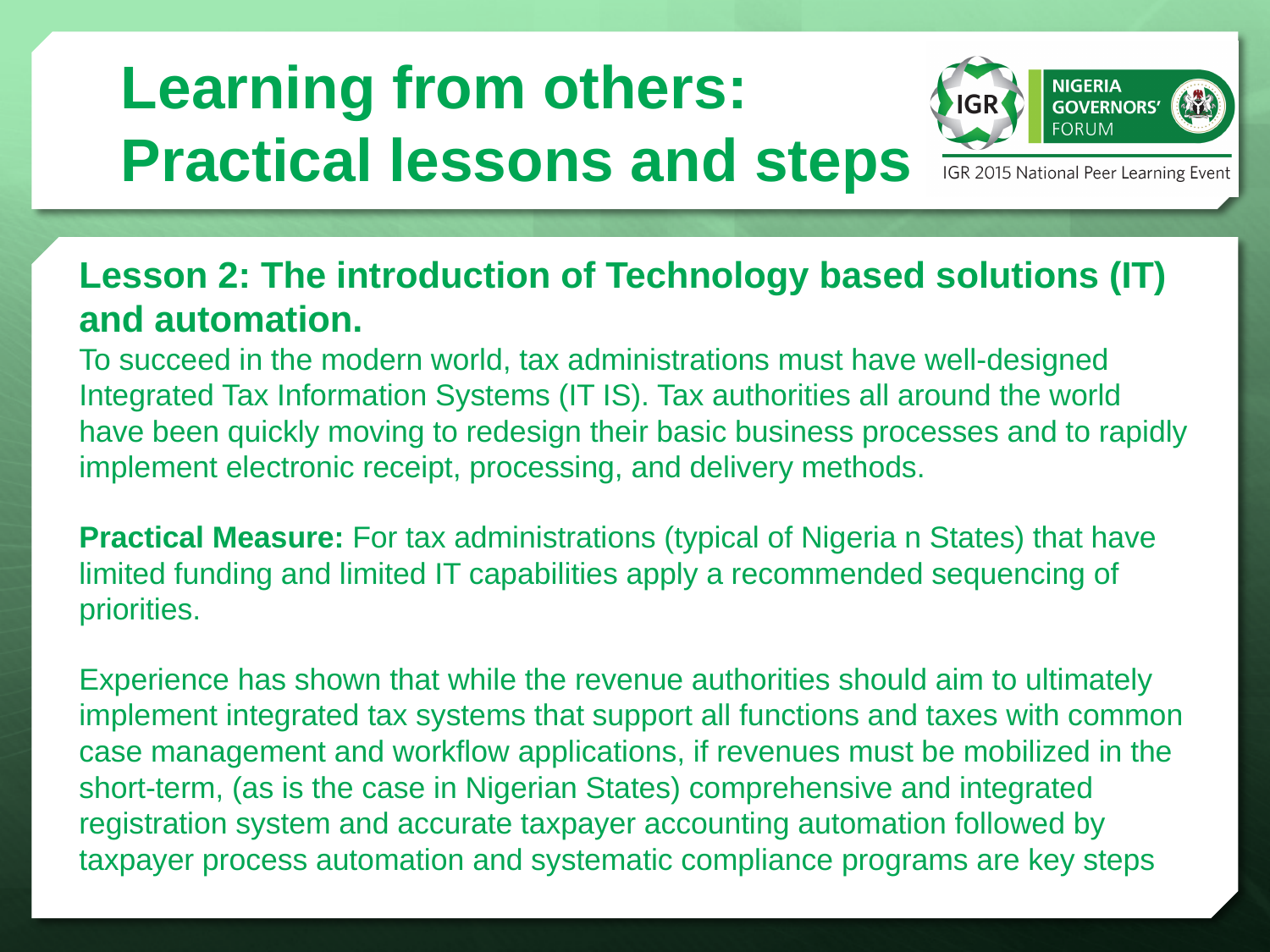

# Learning from others: Practical lessons and steps
Lesson 2: The introduction of Technology based solutions (IT) and automation.
To succeed in the modern world, tax administrations must have well-designed Integrated Tax Information Systems (IT IS). Tax authorities all around the world have been quickly moving to redesign their basic business processes and to rapidly implement electronic receipt, processing, and delivery methods.
Practical Measure: For tax administrations (typical of Nigeria n States) that have limited funding and limited IT capabilities apply a recommended sequencing of priorities.
Experience has shown that while the revenue authorities should aim to ultimately implement integrated tax systems that support all functions and taxes with common case management and workflow applications, if revenues must be mobilized in the short-term, (as is the case in Nigerian States) comprehensive and integrated registration system and accurate taxpayer accounting automation followed by  taxpayer process automation and systematic compliance programs are key steps